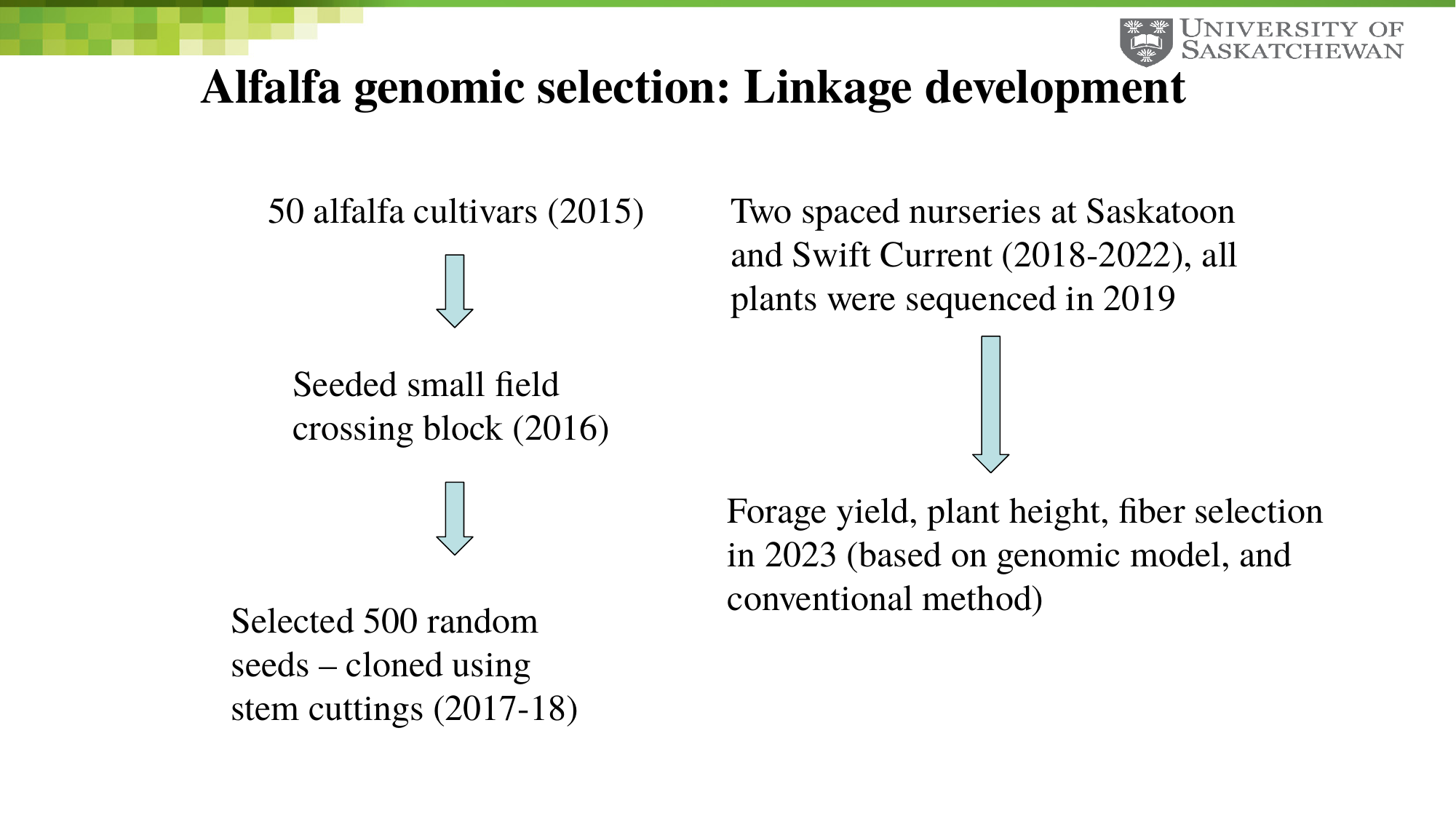

Alfalfa genomic selection: Linkage development

50 alfalfa cultivars (2015)
Two spaced nurseries at Saskatoon and Swift Current (2018-2022), all plants were sequenced in 2019

Seeded small field crossing block (2016)
Forage yield, plant height, fiber selection in 2023 (based on genomic model, and conventional method)

Selected 500 random seeds – cloned using stem cuttings (2017-18)